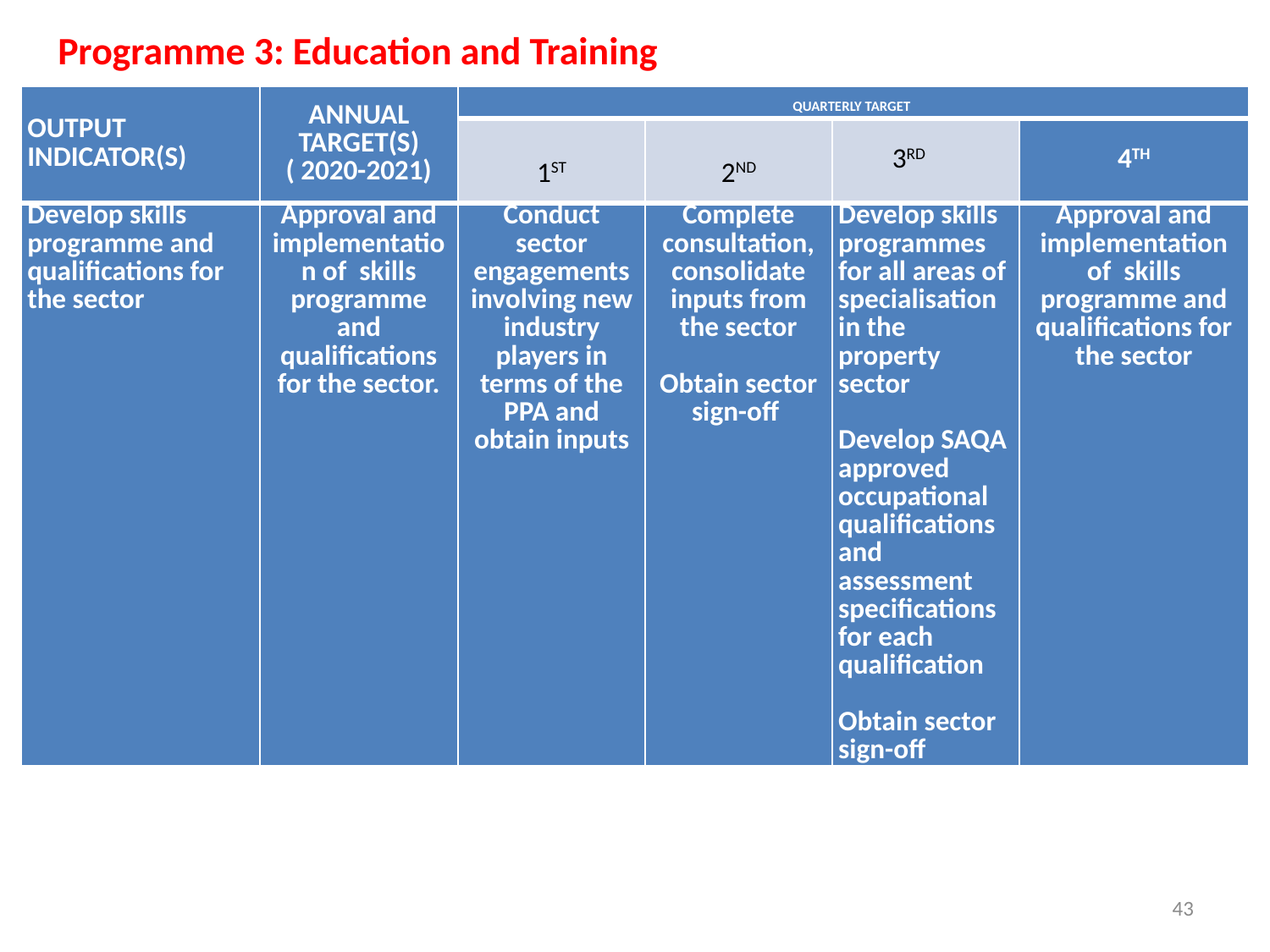

Programme 3: Education and Training
| OUTPUT INDICATOR(S) | ANNUAL TARGET(S) ( 2020-2021) | QUARTERLY TARGET |  |  |  |
| --- | --- | --- | --- | --- | --- |
|  |  | 1ST | 2ND | 3RD | 4TH |
| Develop skills programme and qualifications for the sector | Approval and implementation of skills programme and qualifications for the sector. | Conduct sector engagements involving new industry players in terms of the PPA and obtain inputs | Complete consultation, consolidate inputs from the sector   Obtain sector sign-off | Develop skills programmes for all areas of specialisation in the property sector   Develop SAQA approved occupational qualifications and assessment specifications for each qualification   Obtain sector sign-off | Approval and implementation of skills programme and qualifications for the sector |
43